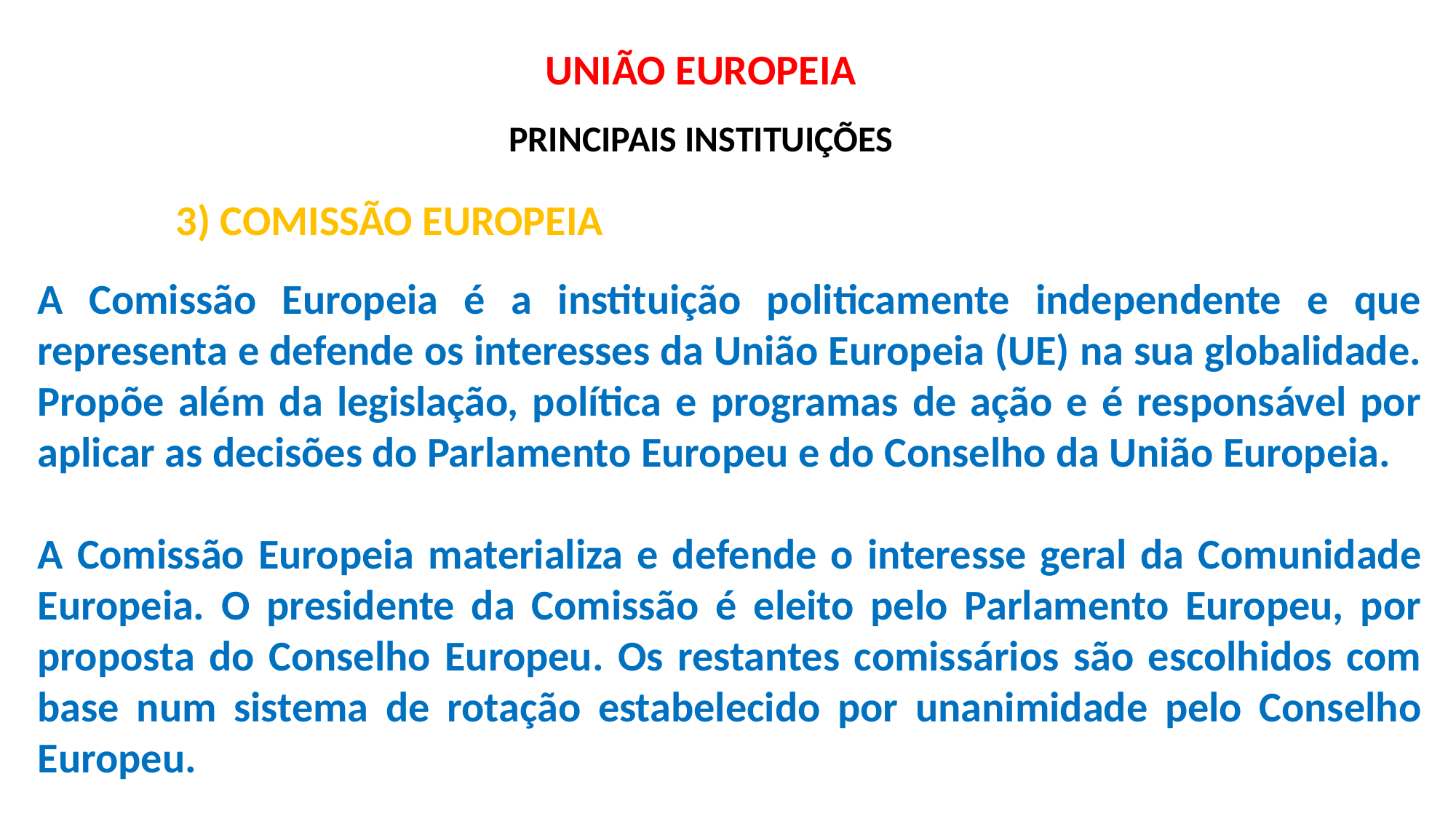

UNIÃO EUROPEIA
PRINCIPAIS INSTITUIÇÕES
3) COMISSÃO EUROPEIA
A Comissão Europeia é a instituição politicamente independente e que representa e defende os interesses da União Europeia (UE) na sua globalidade. Propõe além da legislação, política e programas de ação e é responsável por aplicar as decisões do Parlamento Europeu e do Conselho da União Europeia.

A Comissão Europeia materializa e defende o interesse geral da Comunidade Europeia. O presidente da Comissão é eleito pelo Parlamento Europeu, por proposta do Conselho Europeu. Os restantes comissários são escolhidos com base num sistema de rotação estabelecido por unanimidade pelo Conselho Europeu.